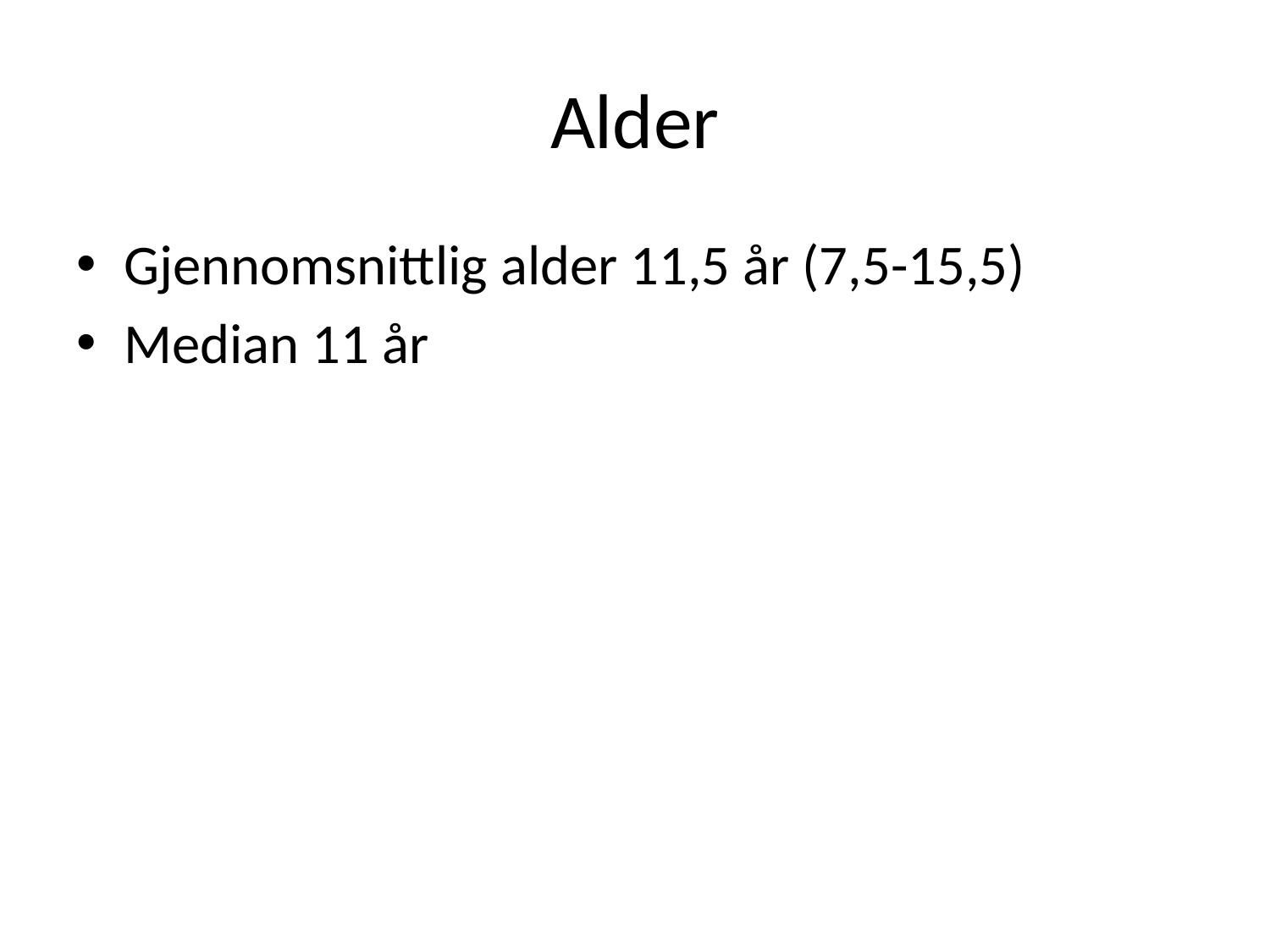

# Alder
Gjennomsnittlig alder 11,5 år (7,5-15,5)
Median 11 år